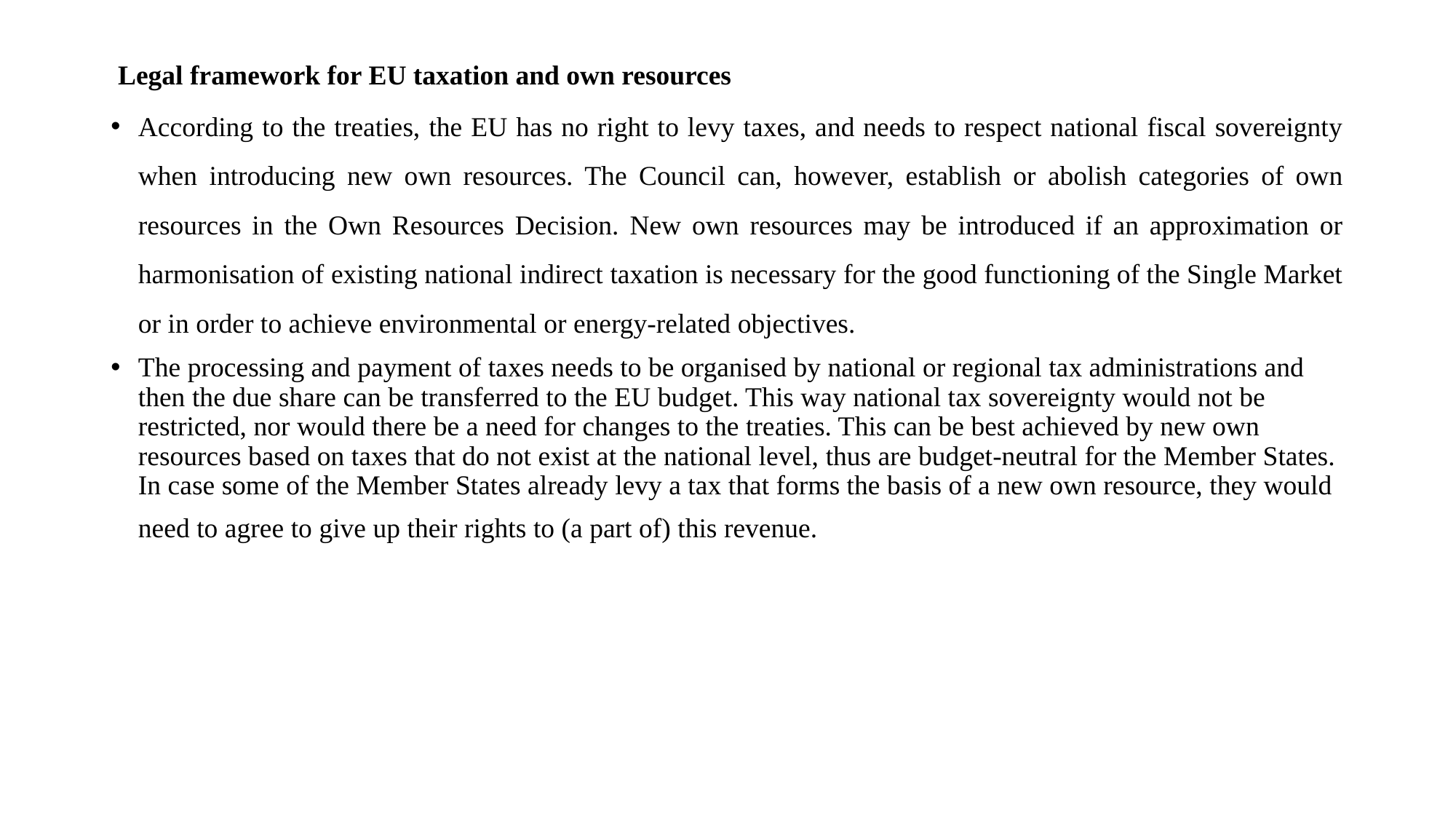

# Legal framework for EU taxation and own resources
According to the treaties, the EU has no right to levy taxes, and needs to respect national fiscal sovereignty when introducing new own resources. The Council can, however, establish or abolish categories of own resources in the Own Resources Decision. New own resources may be introduced if an approximation or harmonisation of existing national indirect taxation is necessary for the good functioning of the Single Market or in order to achieve environmental or energy-related objectives.
The processing and payment of taxes needs to be organised by national or regional tax administrations and then the due share can be transferred to the EU budget. This way national tax sovereignty would not be restricted, nor would there be a need for changes to the treaties. This can be best achieved by new own resources based on taxes that do not exist at the national level, thus are budget-neutral for the Member States. In case some of the Member States already levy a tax that forms the basis of a new own resource, they would need to agree to give up their rights to (a part of) this revenue.